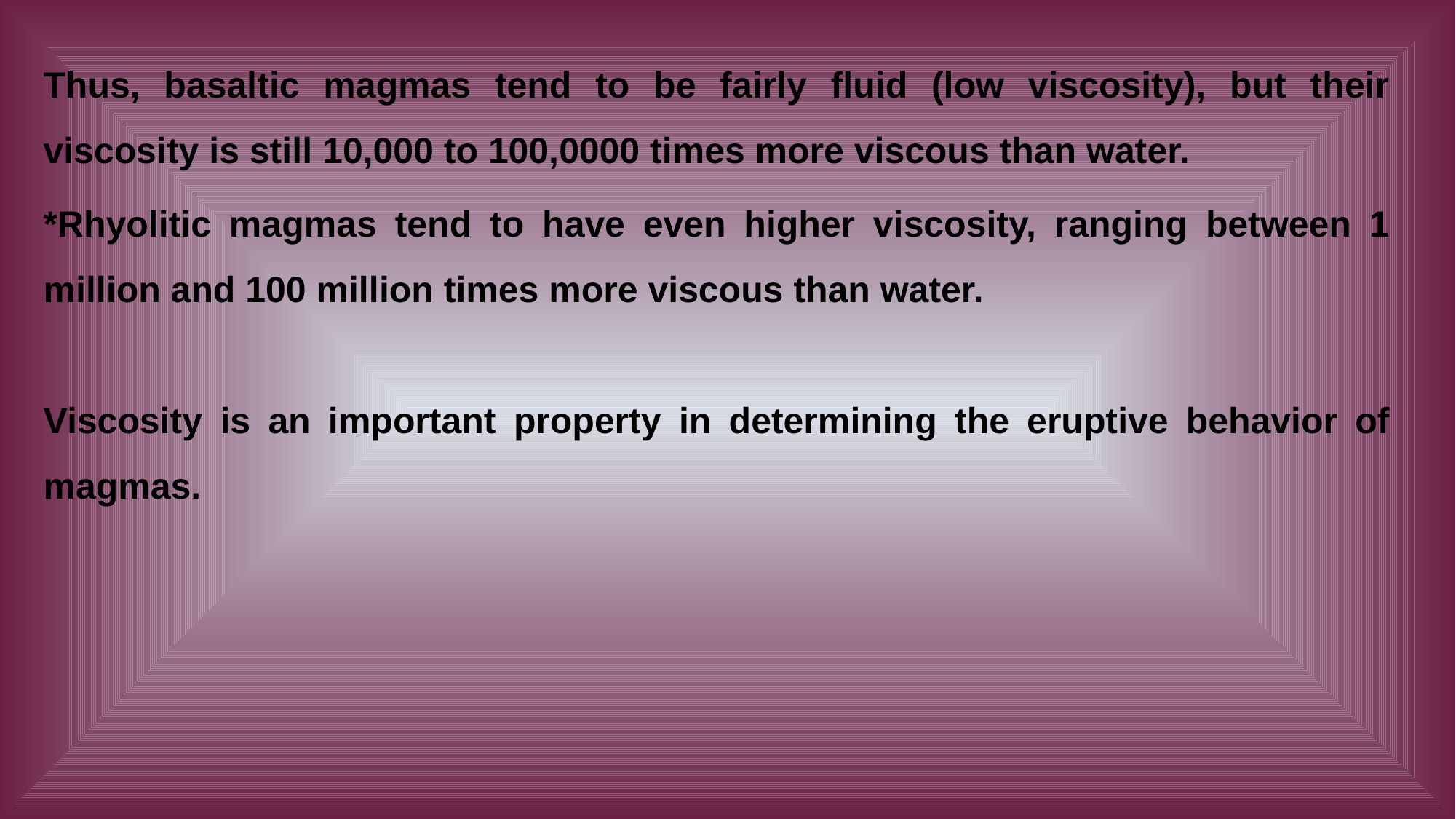

Thus, basaltic magmas tend to be fairly fluid (low viscosity), but their viscosity is still 10,000 to 100,0000 times more viscous than water.

*Rhyolitic magmas tend to have even higher viscosity, ranging between 1 million and 100 million times more viscous than water.

Viscosity is an important property in determining the eruptive behavior of magmas.